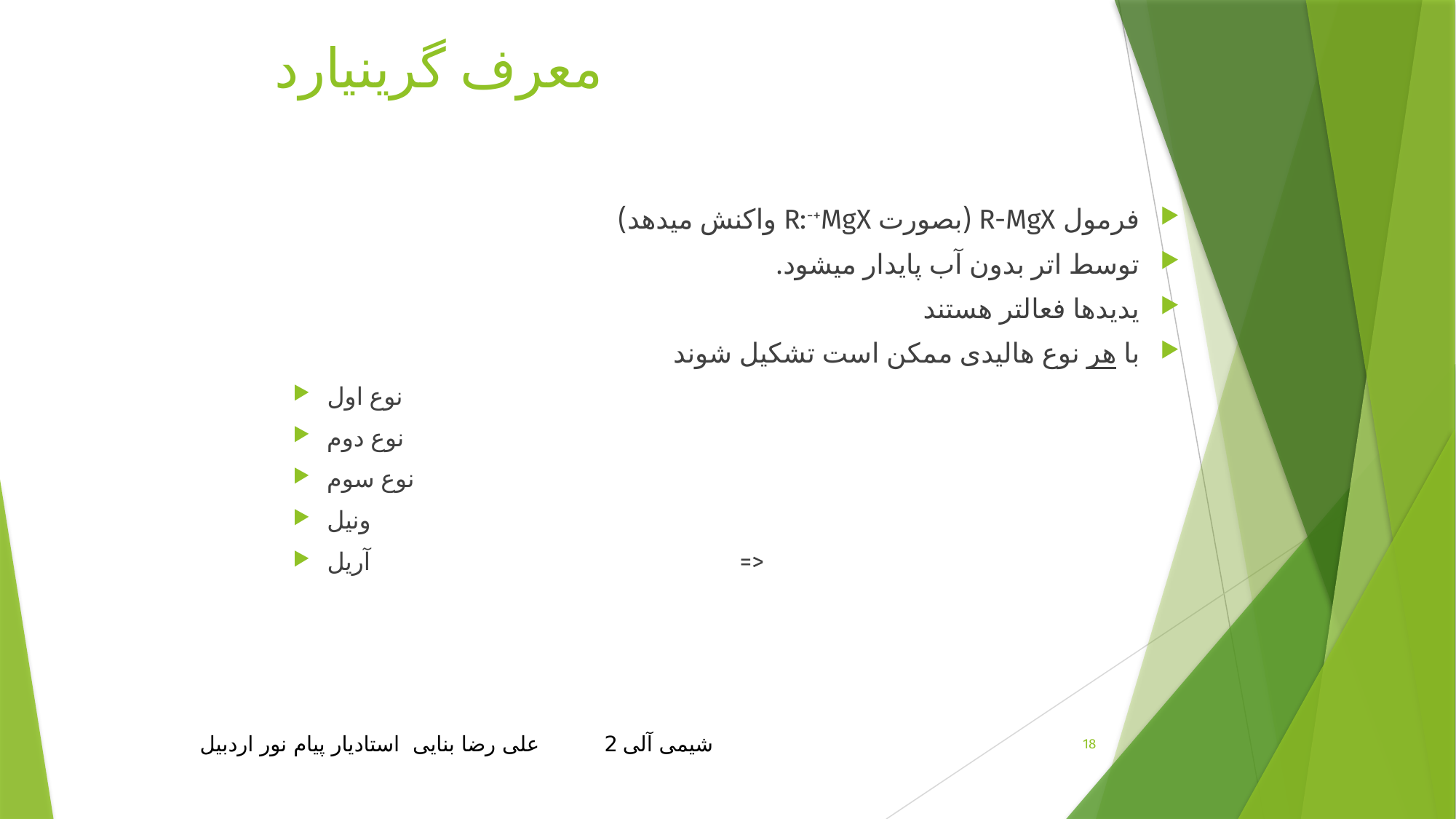

# معرف گرینیارد
فرمول R-MgX (بصورت R:-+MgX واکنش میدهد)
توسط اتر بدون آب پایدار میشود.
یدیدها فعالتر هستند
با هر نوع هالیدی ممکن است تشکیل شوند
نوع اول
نوع دوم
نوع سوم
ونیل
آریل                                                          =>

شیمی آلی 2          علی رضا بنایی  استادیار پیام نور اردبیل
18